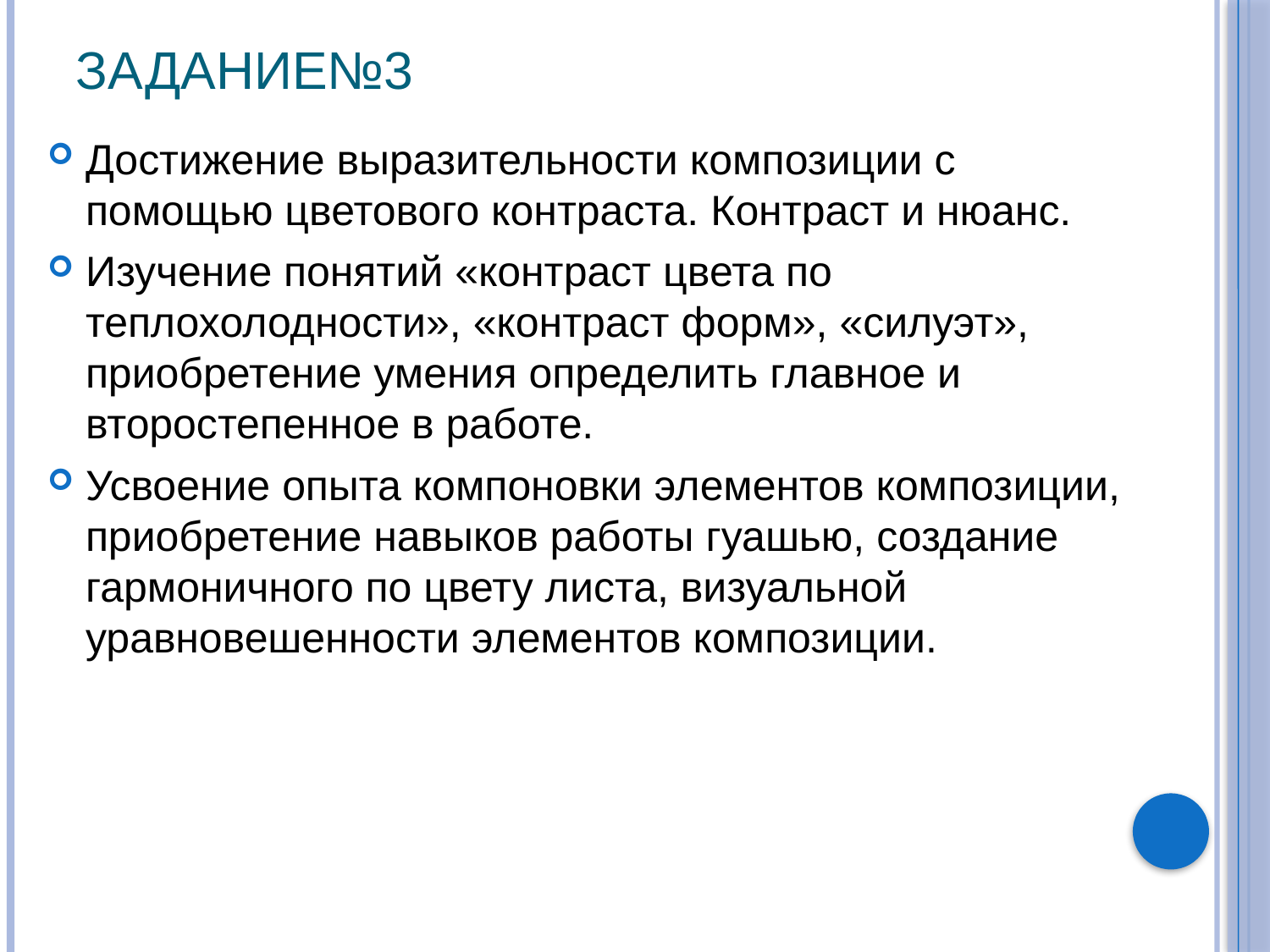

# Задание№3
Достижение выразительности композиции с помощью цветового контраста. Контраст и нюанс.
Изучение понятий «контраст цвета по теплохолодности», «контраст форм», «силуэт», приобретение умения определить главное и второстепенное в работе.
Усвоение опыта компоновки элементов композиции, приобретение навыков работы гуашью, создание гармоничного по цвету листа, визуальной уравновешенности элементов композиции.